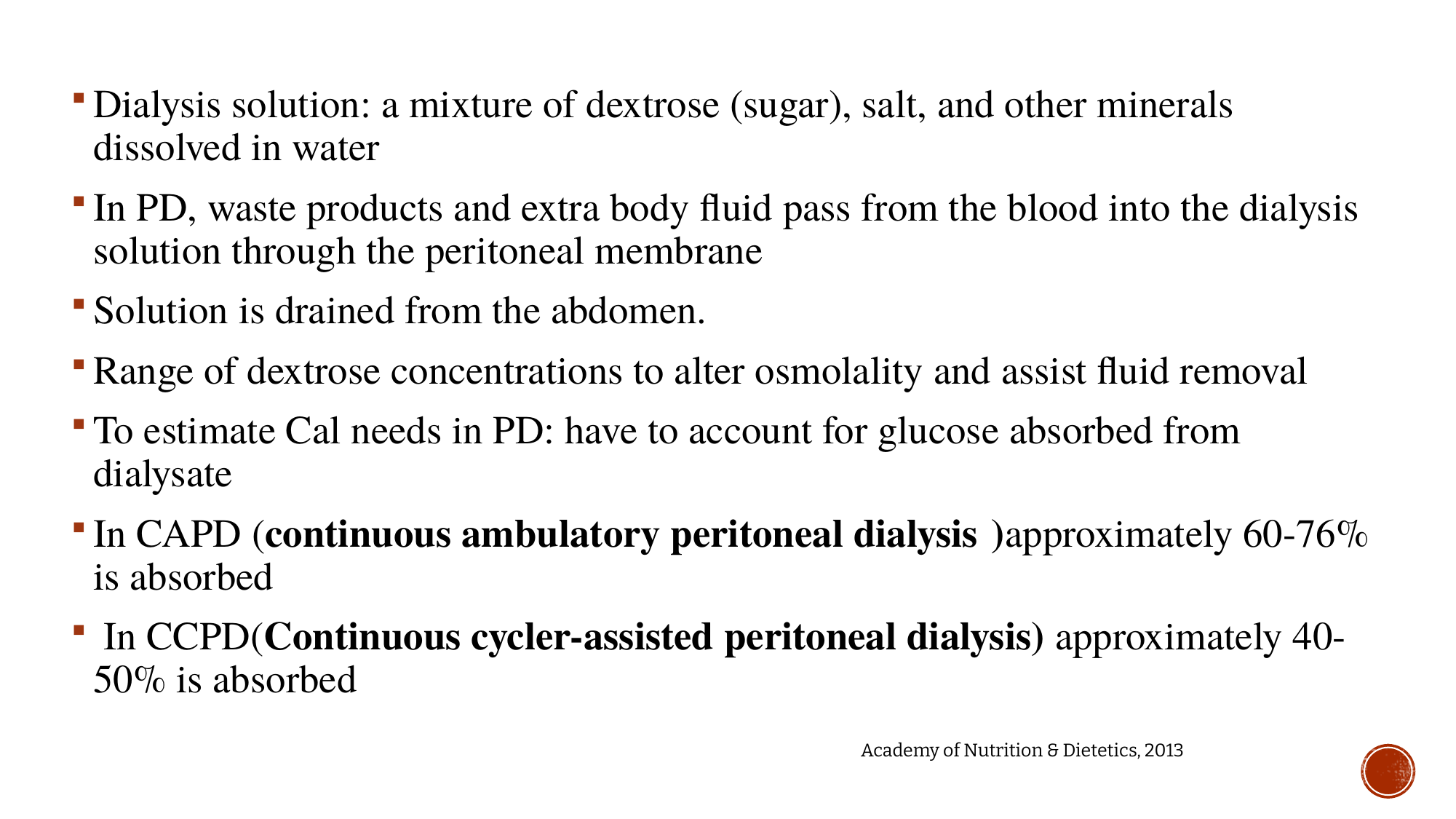

Dialysis solution: a mixture of dextrose (sugar), salt, and other minerals dissolved in water
In PD, waste products and extra body fluid pass from the blood into the dialysis solution through the peritoneal membrane
Solution is drained from the abdomen.
Range of dextrose concentrations to alter osmolality and assist fluid removal
To estimate Cal needs in PD: have to account for glucose absorbed from dialysate
In CAPD (continuous ambulatory peritoneal dialysis )approximately 60-76% is absorbed
 In CCPD(Continuous cycler-assisted peritoneal dialysis) approximately 40-50% is absorbed

Academy of Nutrition & Dietetics, 2013